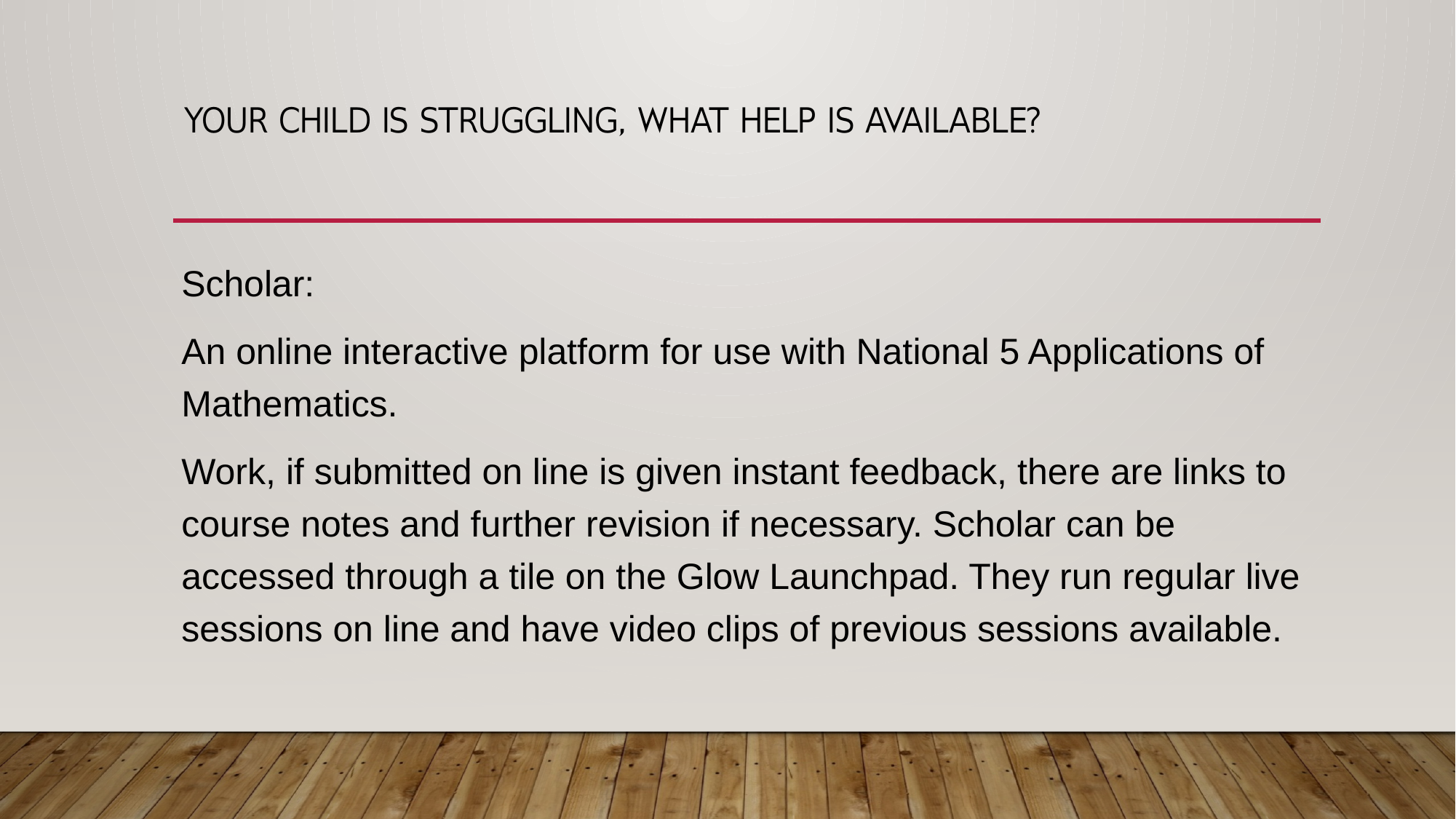

# Your child is struggling, what help is available?
Scholar:
An online interactive platform for use with National 5 Applications of Mathematics.
Work, if submitted on line is given instant feedback, there are links to course notes and further revision if necessary. Scholar can be accessed through a tile on the Glow Launchpad. They run regular live sessions on line and have video clips of previous sessions available.